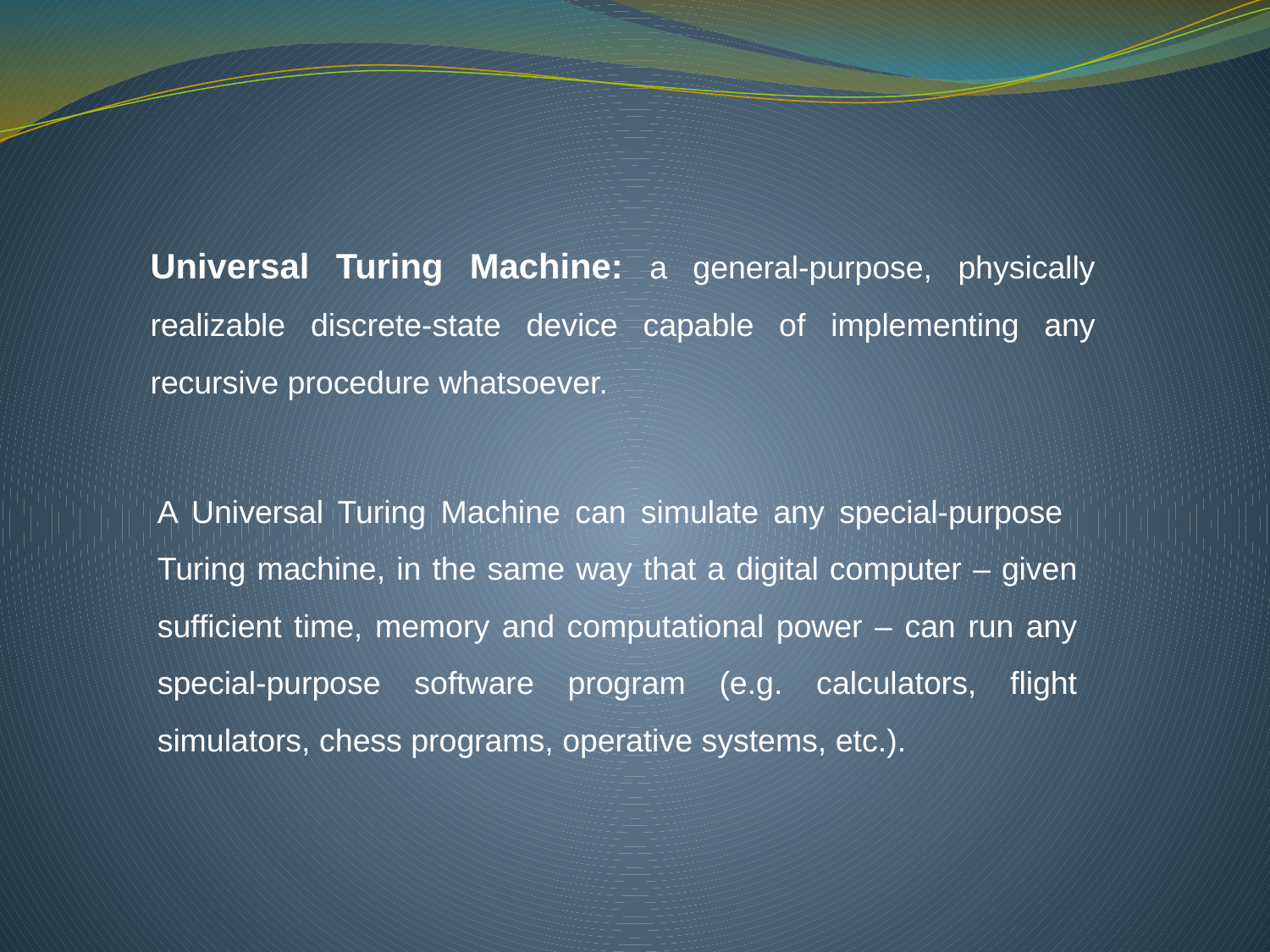

Universal Turing Machine: a general-purpose, physically realizable discrete-state device capable of implementing any recursive procedure whatsoever.
A Universal Turing Machine can simulate any special-purpose  Turing machine, in the same way that a digital computer – given sufficient time, memory and computational power – can run any special-purpose software program (e.g. calculators, flight simulators, chess programs, operative systems, etc.).